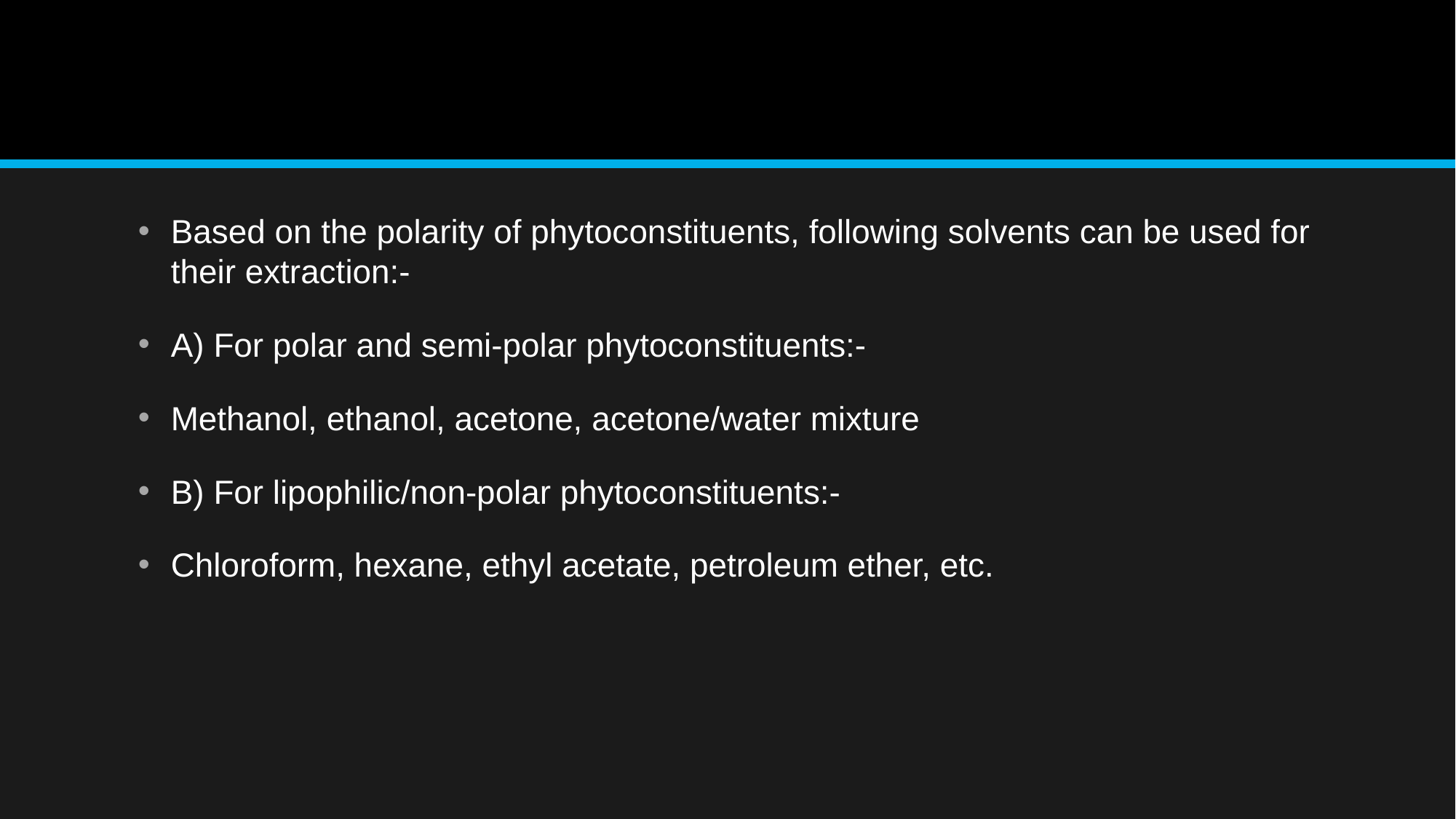

#
Based on the polarity of phytoconstituents, following solvents can be used for their extraction:-
A) For polar and semi-polar phytoconstituents:-
Methanol, ethanol, acetone, acetone/water mixture
B) For lipophilic/non-polar phytoconstituents:-
Chloroform, hexane, ethyl acetate, petroleum ether, etc.